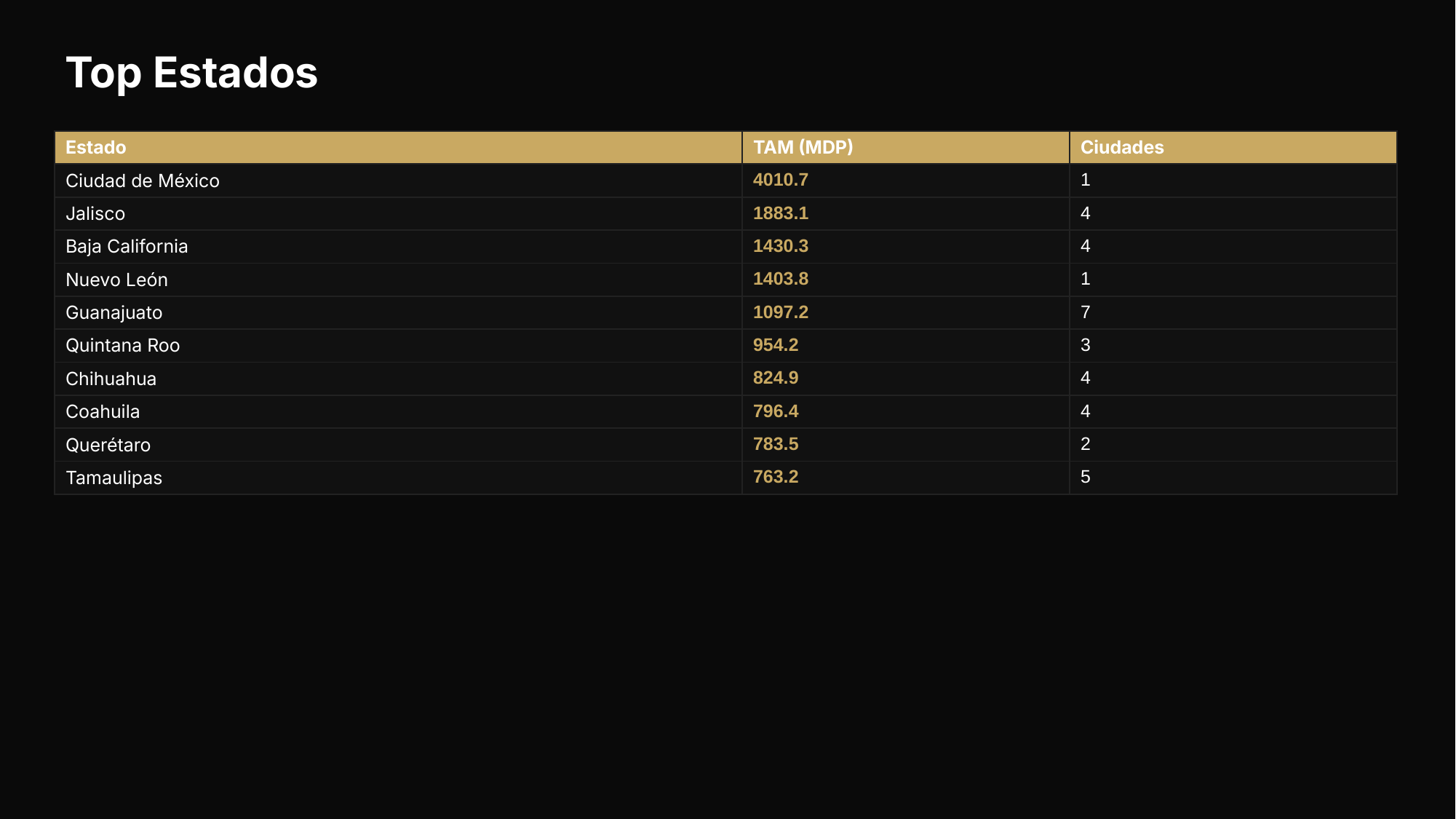

Top Estados
| Estado | TAM (MDP) | Ciudades |
| --- | --- | --- |
| Ciudad de México | 4010.7 | 1 |
| Jalisco | 1883.1 | 4 |
| Baja California | 1430.3 | 4 |
| Nuevo León | 1403.8 | 1 |
| Guanajuato | 1097.2 | 7 |
| Quintana Roo | 954.2 | 3 |
| Chihuahua | 824.9 | 4 |
| Coahuila | 796.4 | 4 |
| Querétaro | 783.5 | 2 |
| Tamaulipas | 763.2 | 5 |